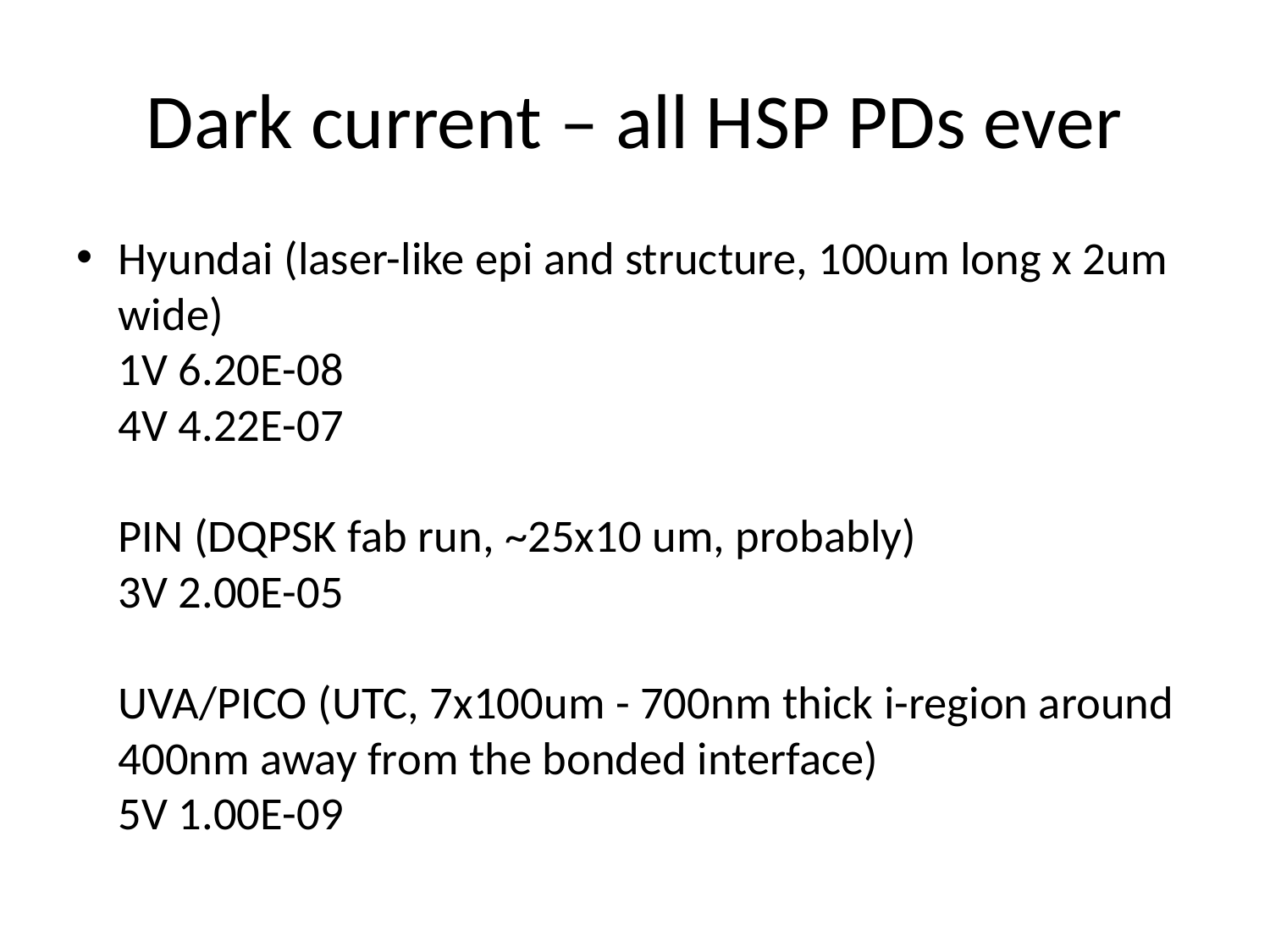

# Dark current – all HSP PDs ever
Hyundai (laser-like epi and structure, 100um long x 2um wide)
1V 6.20E-08
4V 4.22E-07
PIN (DQPSK fab run, ~25x10 um, probably)
3V 2.00E-05
UVA/PICO (UTC, 7x100um - 700nm thick i-region around 400nm away from the bonded interface)
5V 1.00E-09